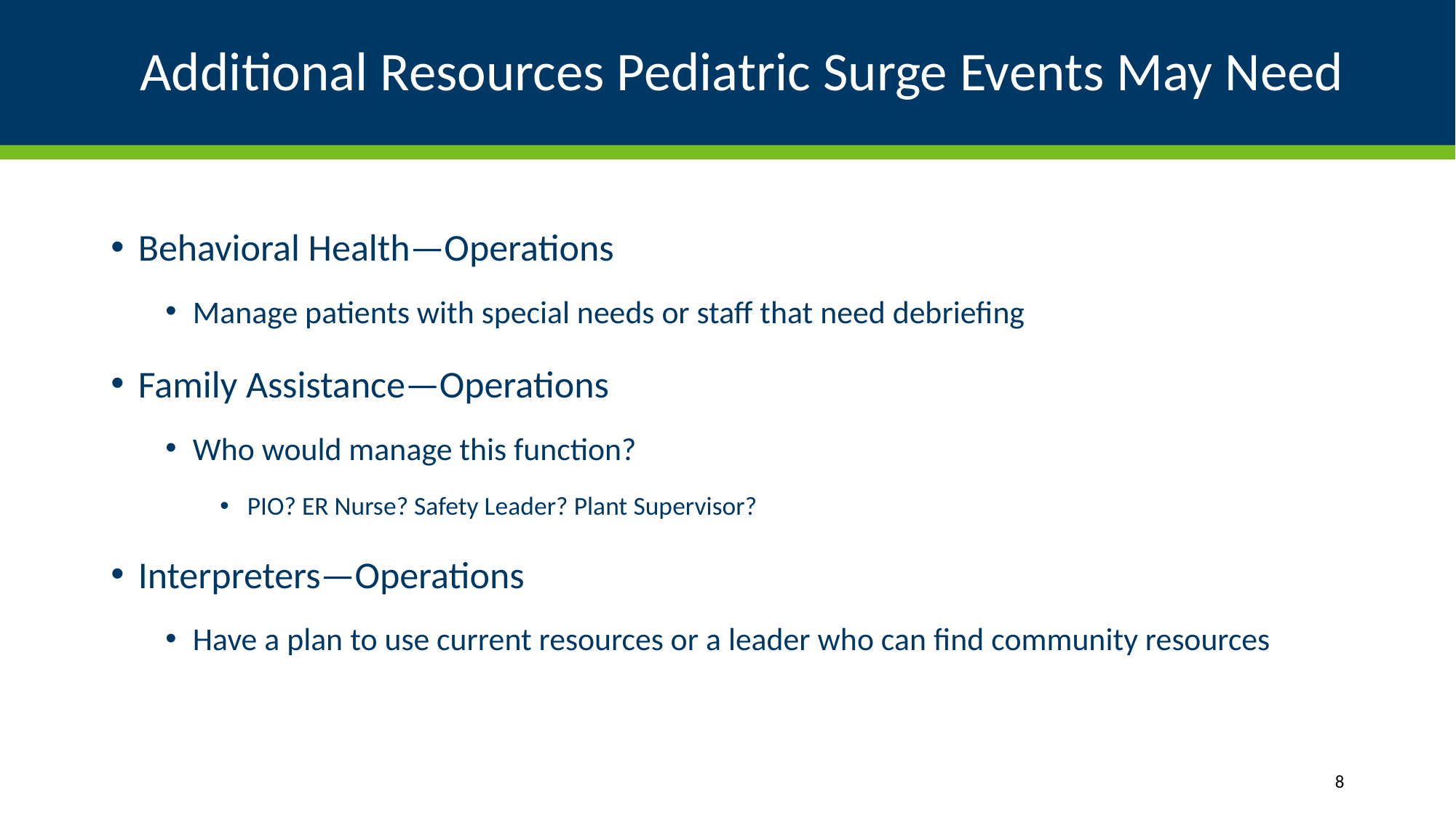

# Additional Resources Pediatric Surge Events May Need
Behavioral Health—Operations
Manage patients with special needs or staff that need debriefing
Family Assistance—Operations
Who would manage this function?
PIO? ER Nurse? Safety Leader? Plant Supervisor?
Interpreters—Operations
Have a plan to use current resources or a leader who can find community resources

8